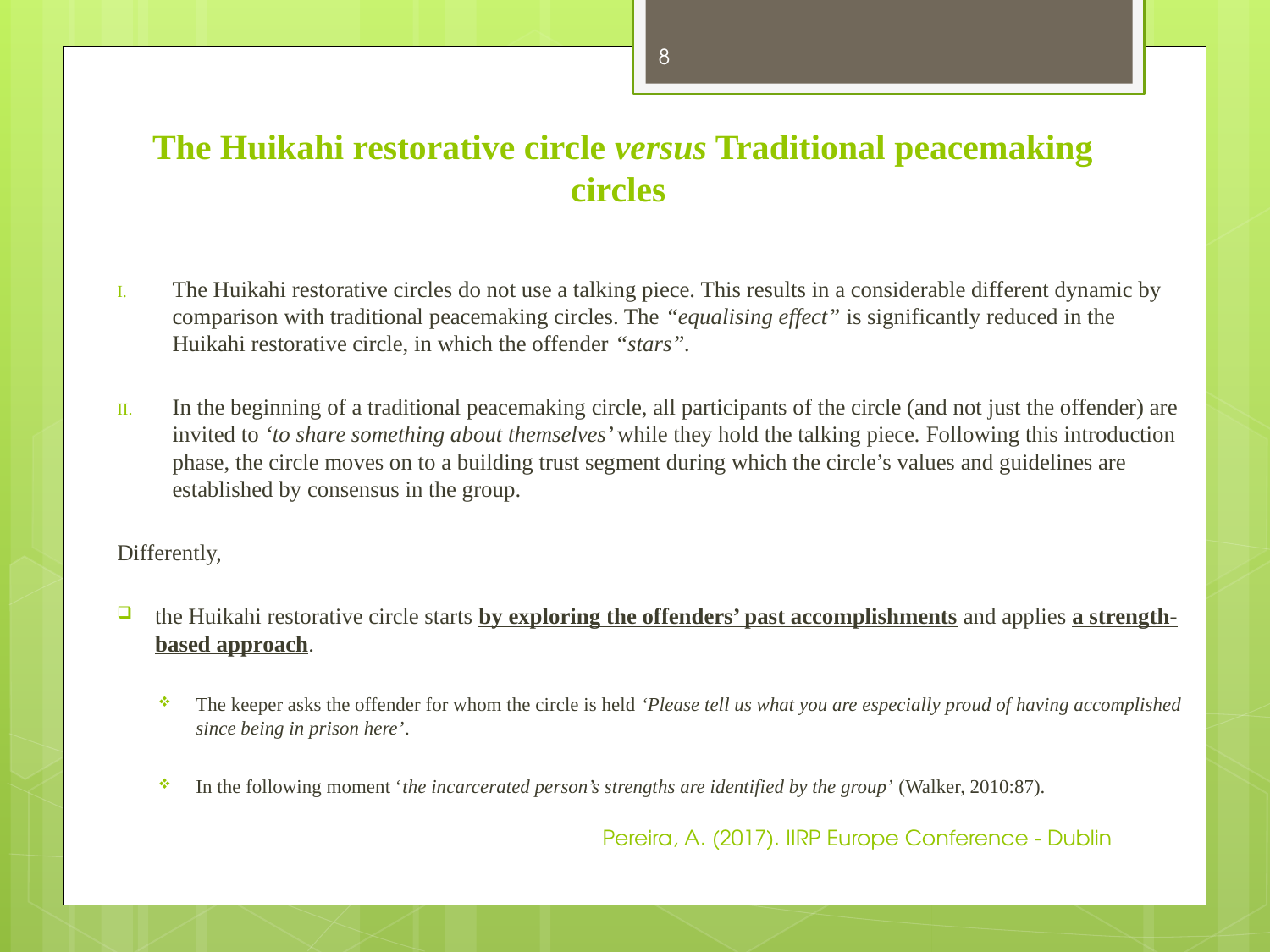

# The Huikahi restorative circle versus Traditional peacemaking circles
8

The Huikahi restorative circles do not use a talking piece. This results in a considerable different dynamic by comparison with traditional peacemaking circles. The “equalising effect” is significantly reduced in the Huikahi restorative circle, in which the offender “stars”.

In the beginning of a traditional peacemaking circle, all participants of the circle (and not just the offender) are invited to ‘to share something about themselves’ while they hold the talking piece. Following this introduction phase, the circle moves on to a building trust segment during which the circle’s values and guidelines are established by consensus in the group.

Differently,

the Huikahi restorative circle starts by exploring the offenders’ past accomplishments and applies a strength-based approach.

The keeper asks the offender for whom the circle is held ‘Please tell us what you are especially proud of having accomplished since being in prison here’.

In the following moment ‘the incarcerated person’s strengths are identified by the group’ (Walker, 2010:87).

Pereira, A. (2017). IIRP Europe Conference - Dublin